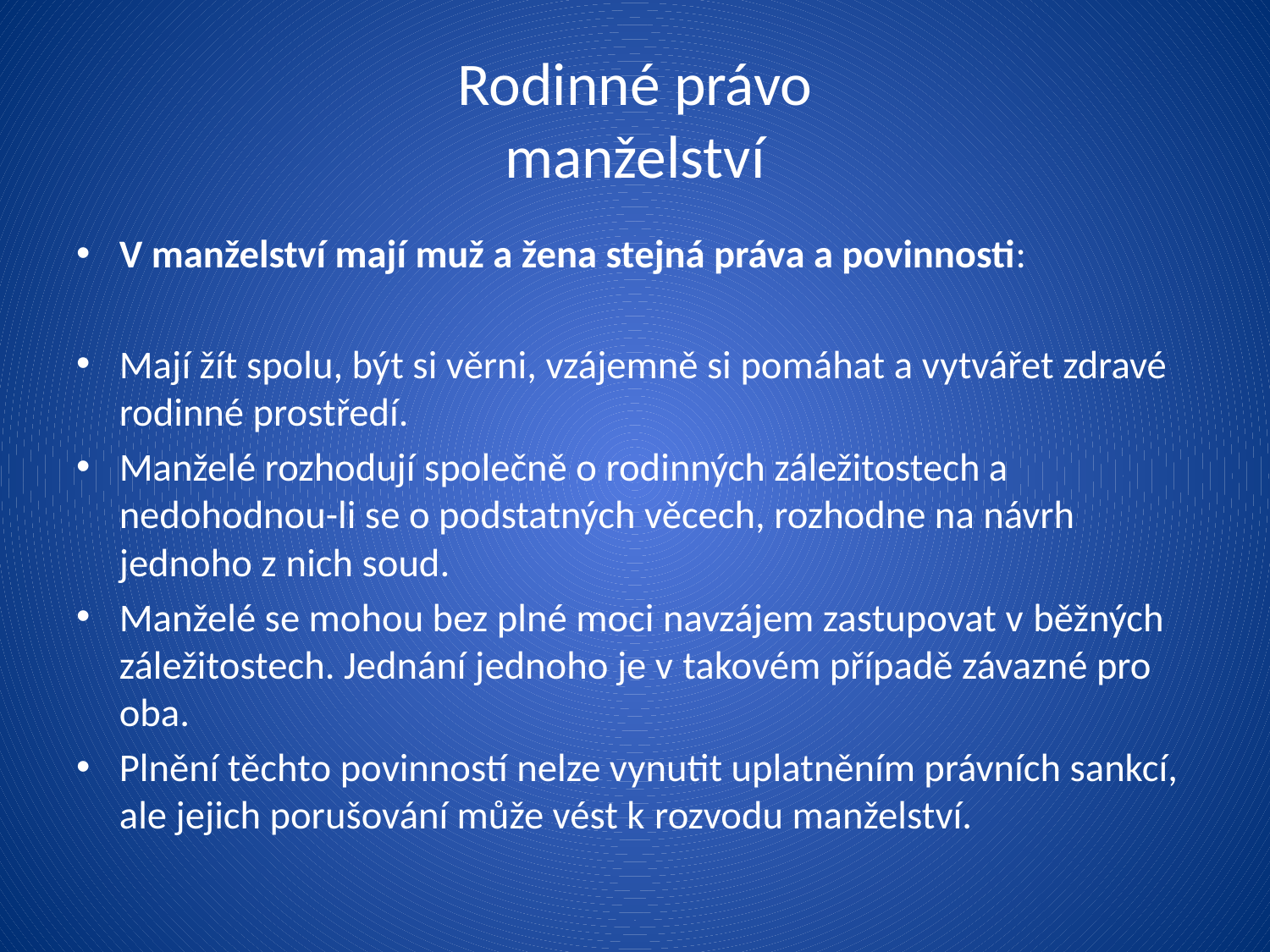

# Rodinné právo manželství
V manželství mají muž a žena stejná práva a povinnosti:

Mají žít spolu, být si věrni, vzájemně si pomáhat a vytvářet zdravé rodinné prostředí.
Manželé rozhodují společně o rodinných záležitostech a nedohodnou-li se o podstatných věcech, rozhodne na návrh jednoho z nich soud.
Manželé se mohou bez plné moci navzájem zastupovat v běžných záležitostech. Jednání jednoho je v takovém případě závazné pro oba.
Plnění těchto povinností nelze vynutit uplatněním právních sankcí, ale jejich porušování může vést k rozvodu manželství.